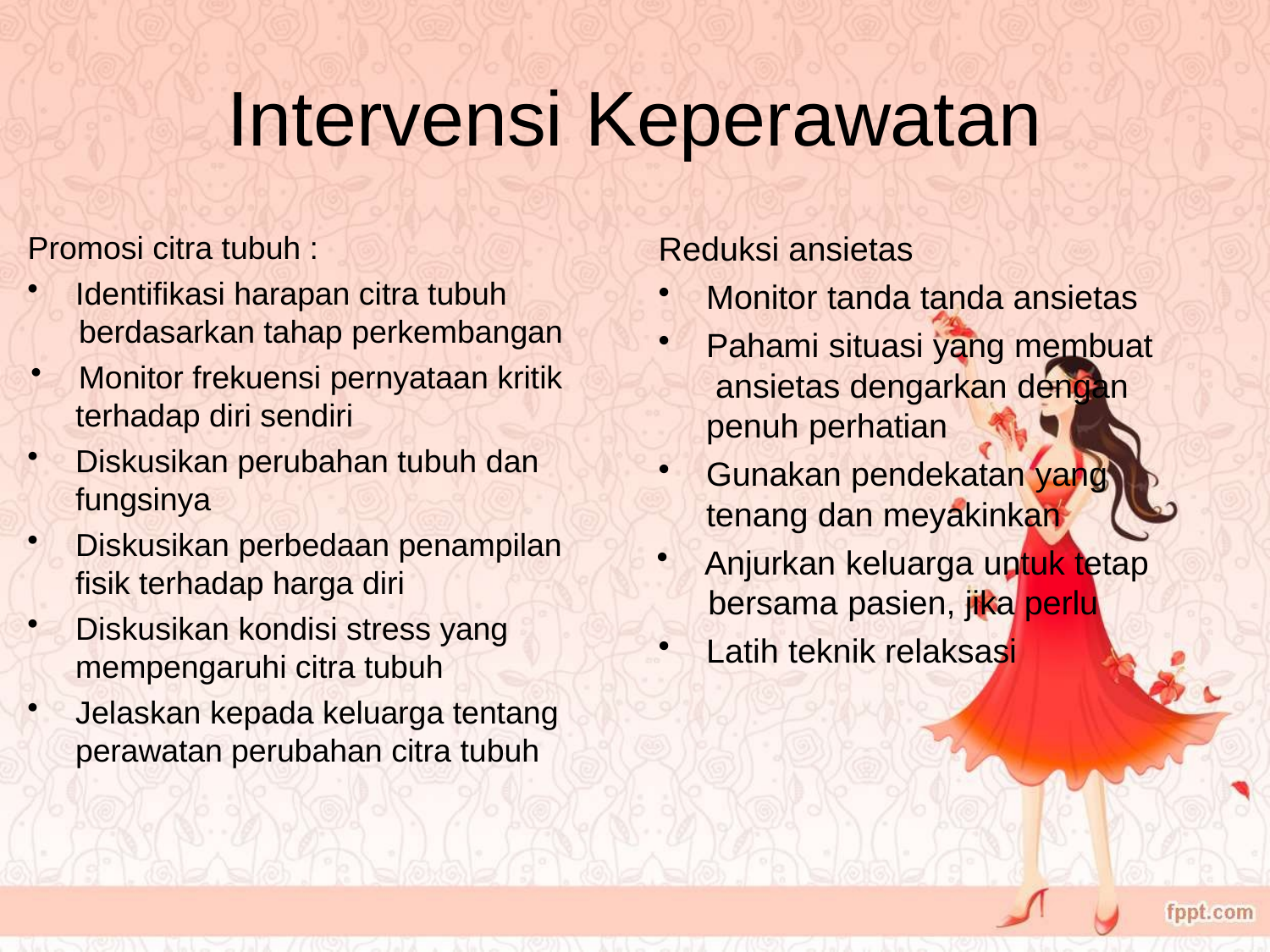

# Intervensi Keperawatan
Reduksi ansietas
Monitor tanda tanda ansietas
Pahami situasi yang membuat  ansietas dengarkan dengan  penuh perhatian
Gunakan pendekatan yang
tenang dan meyakinkan
Anjurkan keluarga untuk tetap
bersama pasien, jika perlu
Latih teknik relaksasi
Promosi citra tubuh :
Identifikasi harapan citra tubuh
berdasarkan tahap perkembangan
Monitor frekuensi pernyataan kritik
terhadap diri sendiri
Diskusikan perubahan tubuh dan
fungsinya
Diskusikan perbedaan penampilan
fisik terhadap harga diri
Diskusikan kondisi stress yang
mempengaruhi citra tubuh
Jelaskan kepada keluarga tentang
perawatan perubahan citra tubuh